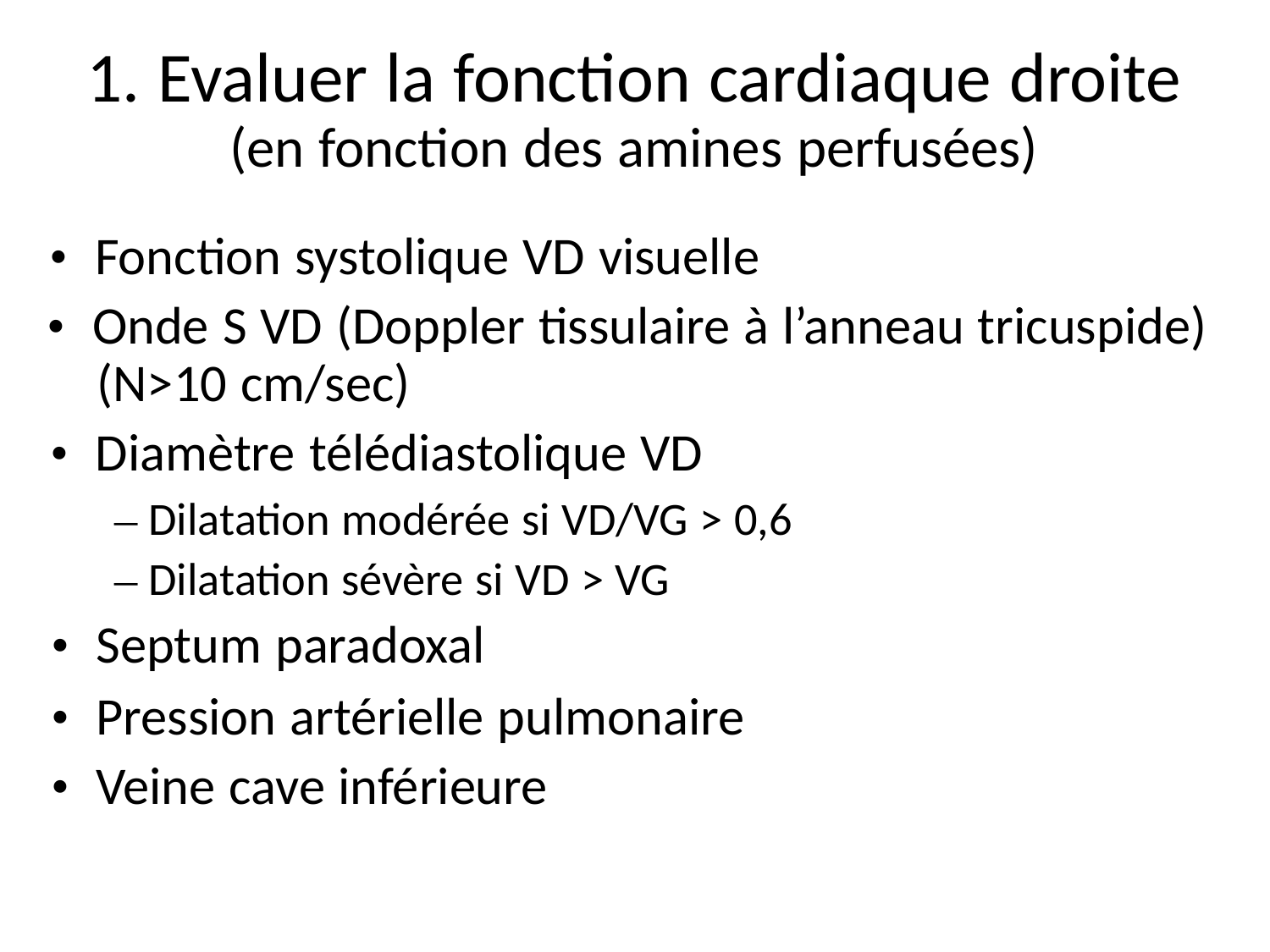

1. Evaluer la fonction cardiaque droite
(en fonction des amines perfusées)
•  Fonction systolique VD visuelle
•  Onde S VD (Doppler tissulaire à l’anneau tricuspide)
(N>10 cm/sec)
•  Diamètre télédiastolique VD
– Dilatation modérée si VD/VG > 0,6
– Dilatation sévère si VD > VG
•  Septum paradoxal
•  Pression artérielle pulmonaire
•  Veine cave inférieure